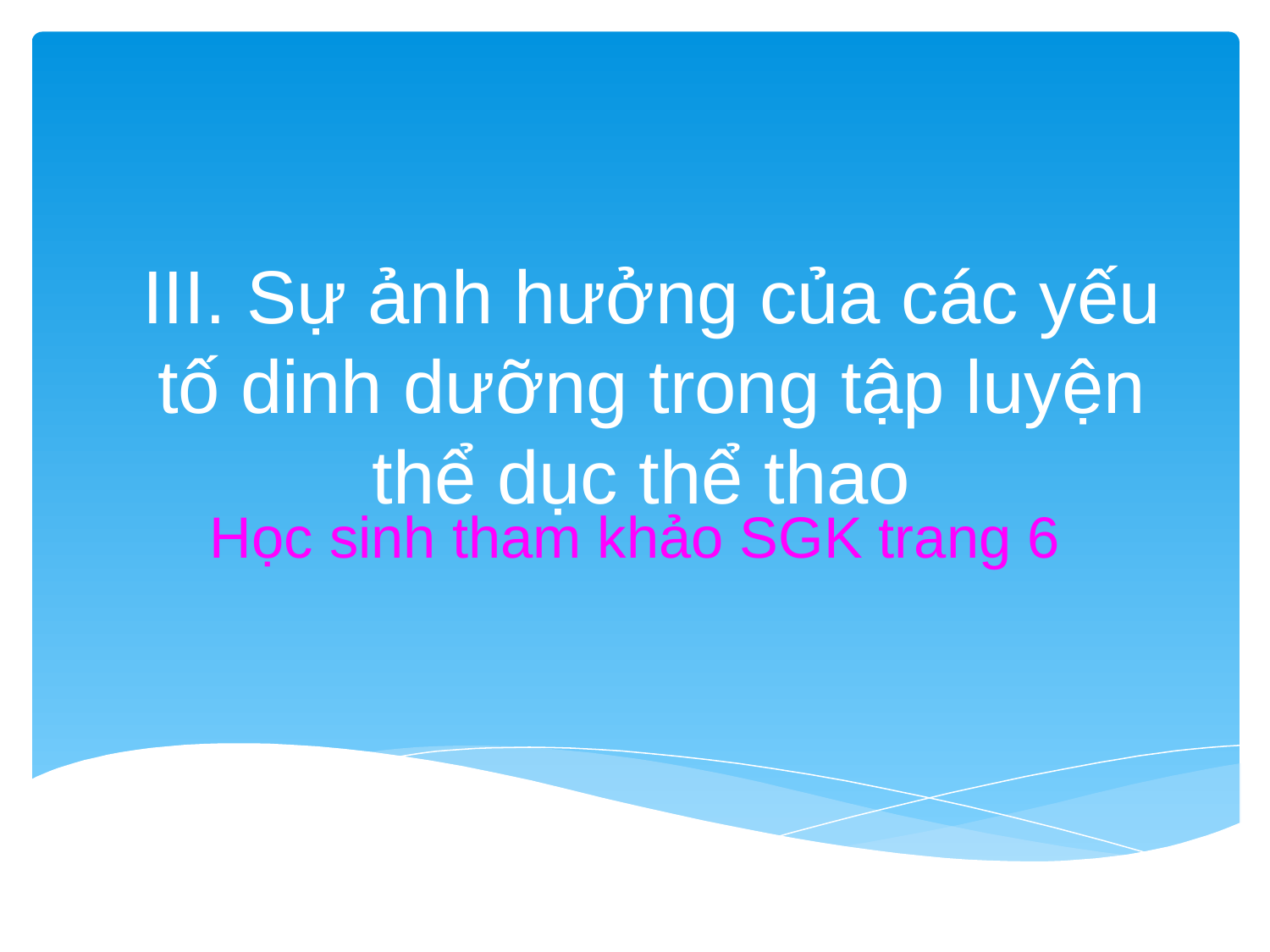

# III. Sự ảnh hưởng của các yếu tố dinh dưỡng trong tập luyện thể dục thể thao

Học sinh tham khảo SGK trang 6